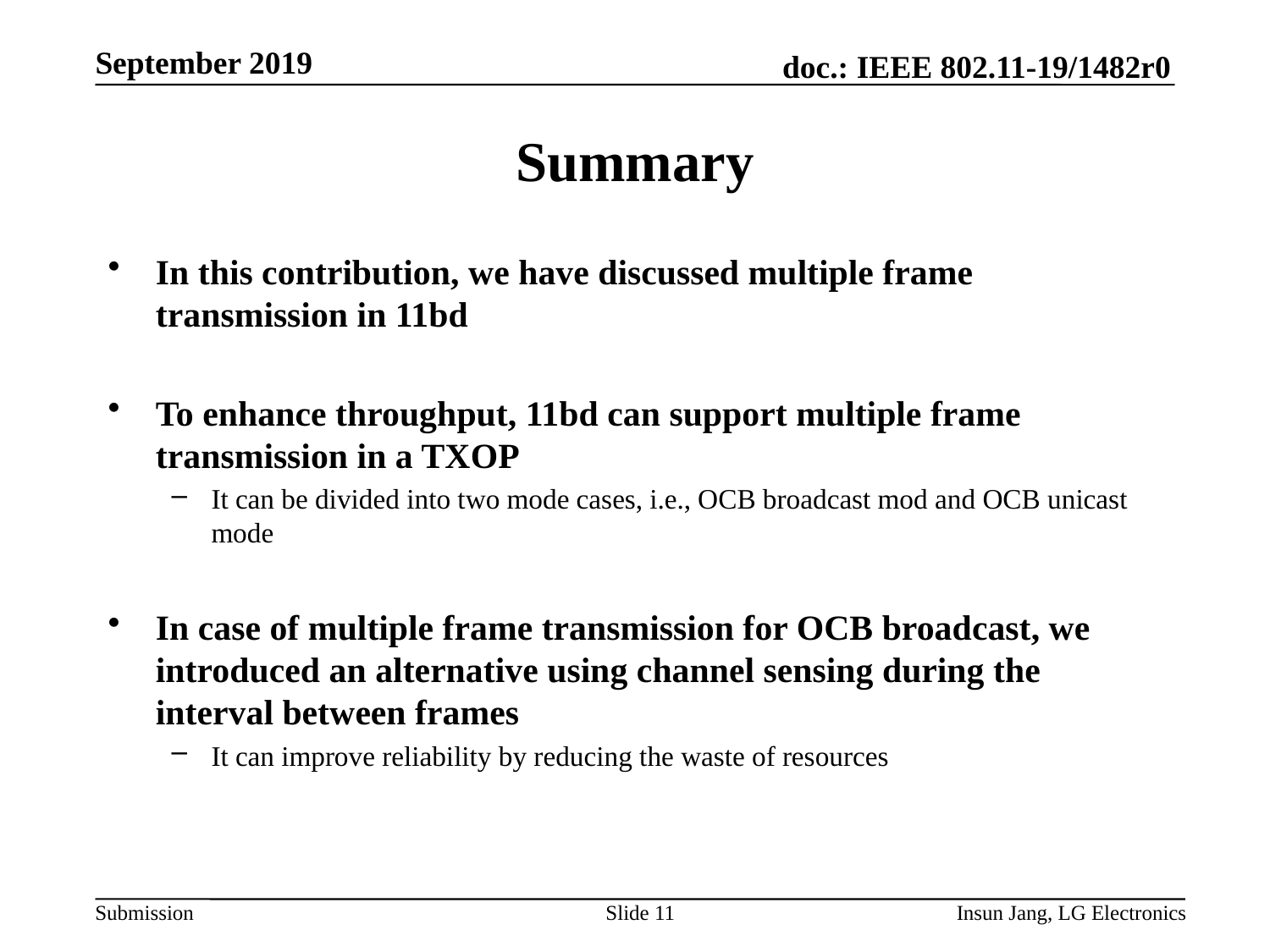

# Summary
In this contribution, we have discussed multiple frame transmission in 11bd

To enhance throughput, 11bd can support multiple frame transmission in a TXOP
It can be divided into two mode cases, i.e., OCB broadcast mod and OCB unicast mode

In case of multiple frame transmission for OCB broadcast, we introduced an alternative using channel sensing during the interval between frames
It can improve reliability by reducing the waste of resources
Slide 11
Insun Jang, LG Electronics